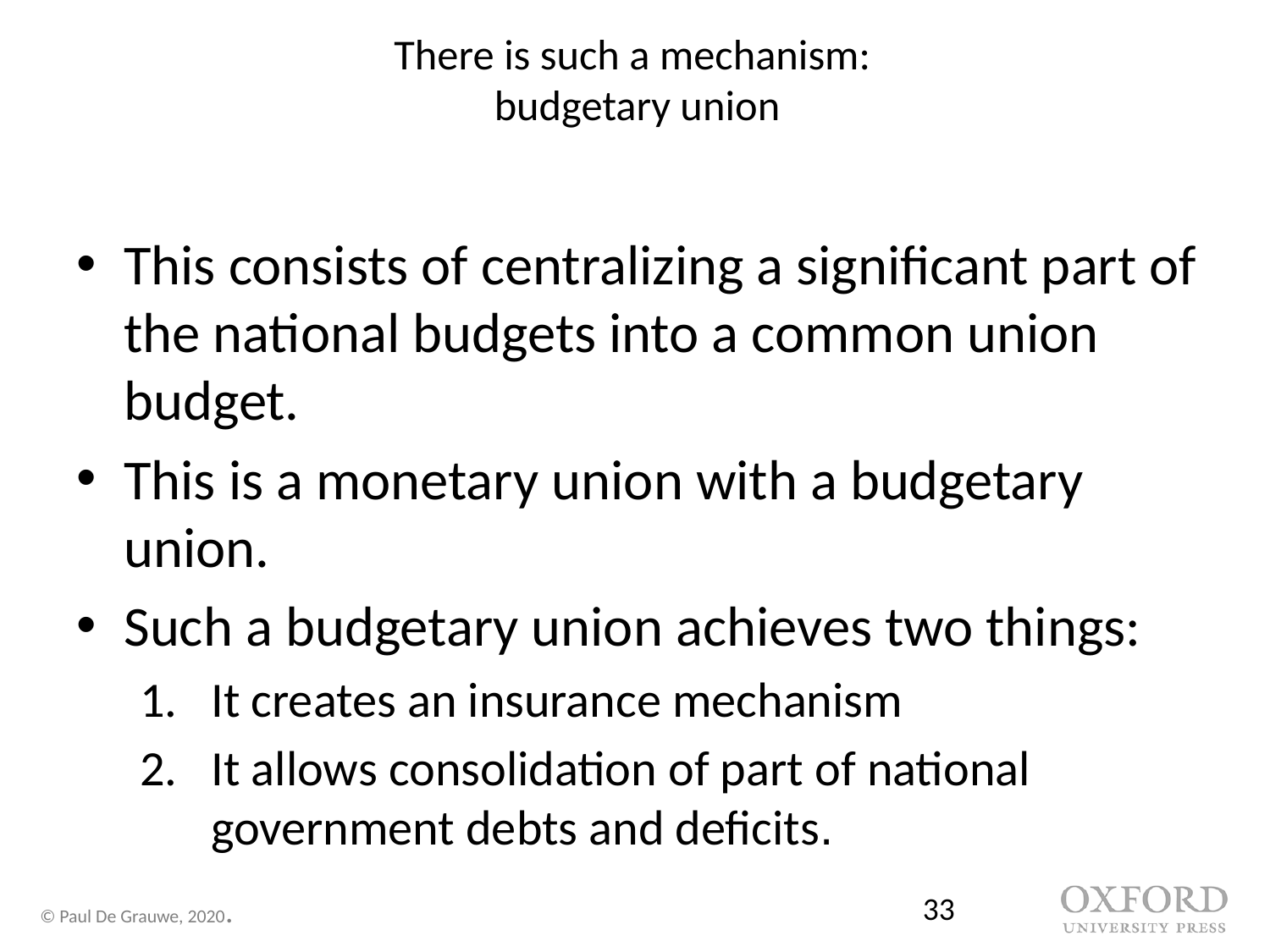

# There is such a mechanism: budgetary union
This consists of centralizing a significant part of the national budgets into a common union budget.
This is a monetary union with a budgetary union.
Such a budgetary union achieves two things:
It creates an insurance mechanism
It allows consolidation of part of national government debts and deficits.

33